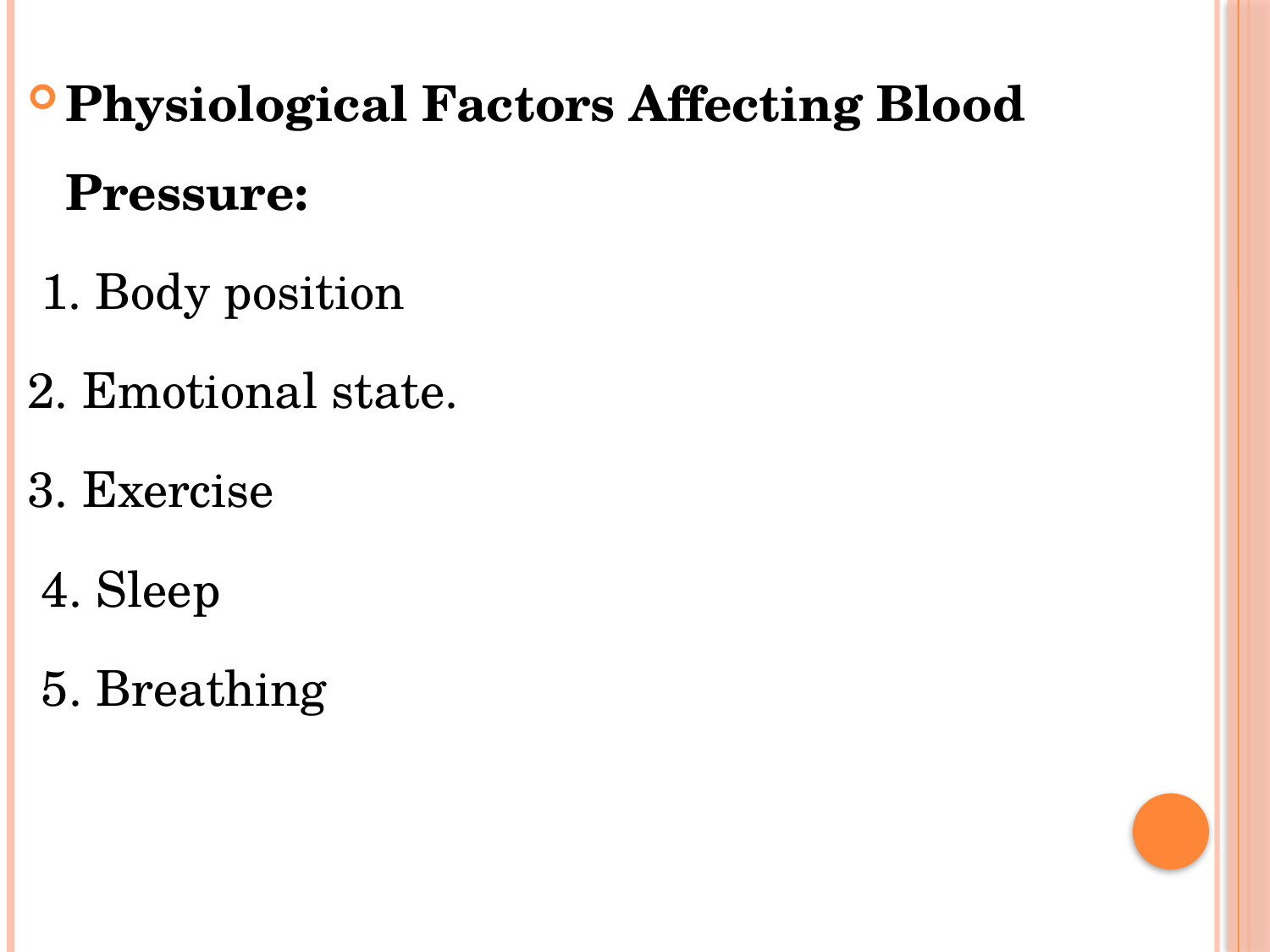

Physiological Factors Affecting Blood Pressure:
 1. Body position
2. Emotional state.
3. Exercise
 4. Sleep
 5. Breathing